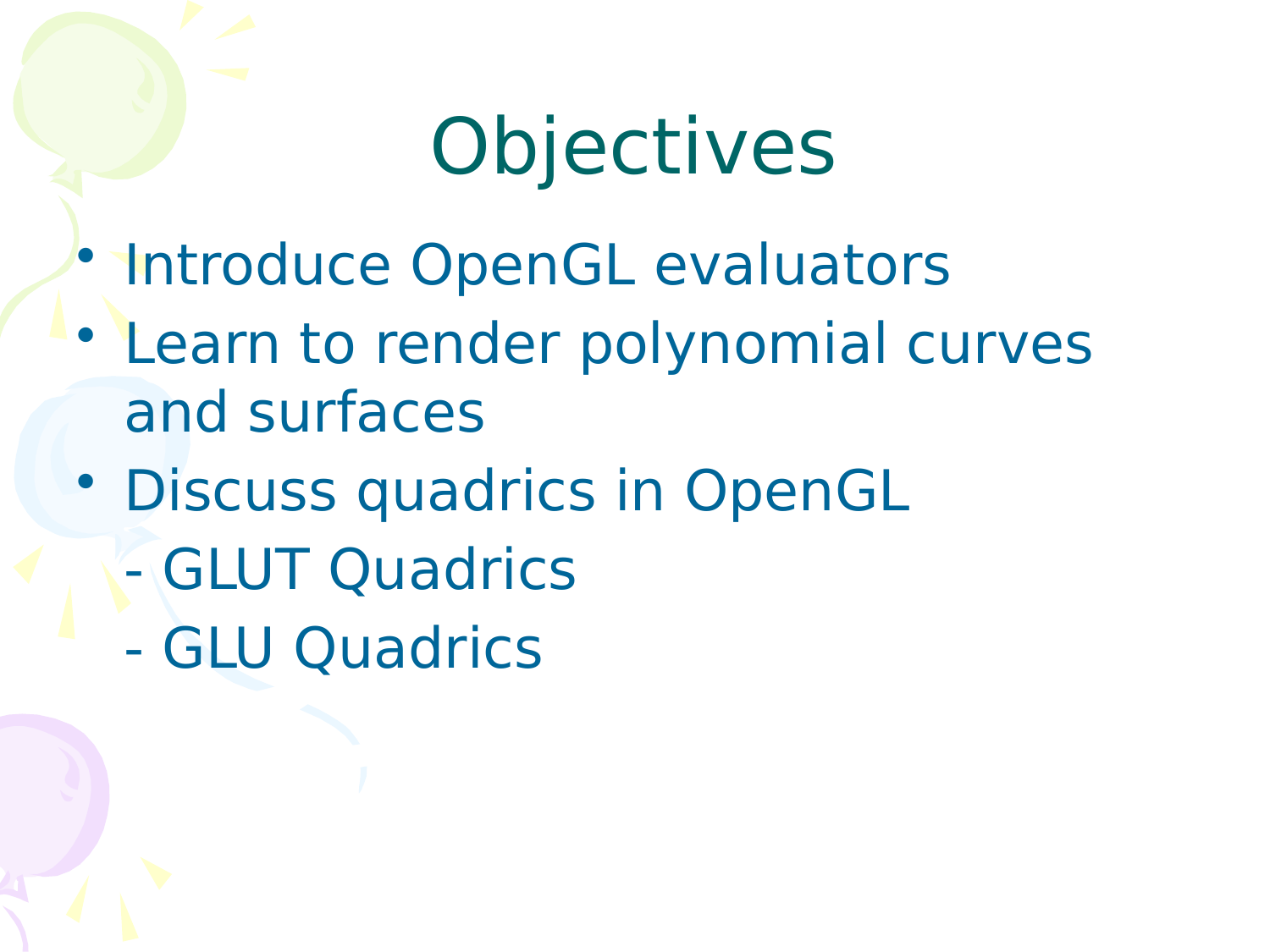

# Objectives
Introduce OpenGL evaluators
Learn to render polynomial curves and surfaces
Discuss quadrics in OpenGL
	- GLUT Quadrics
	- GLU Quadrics